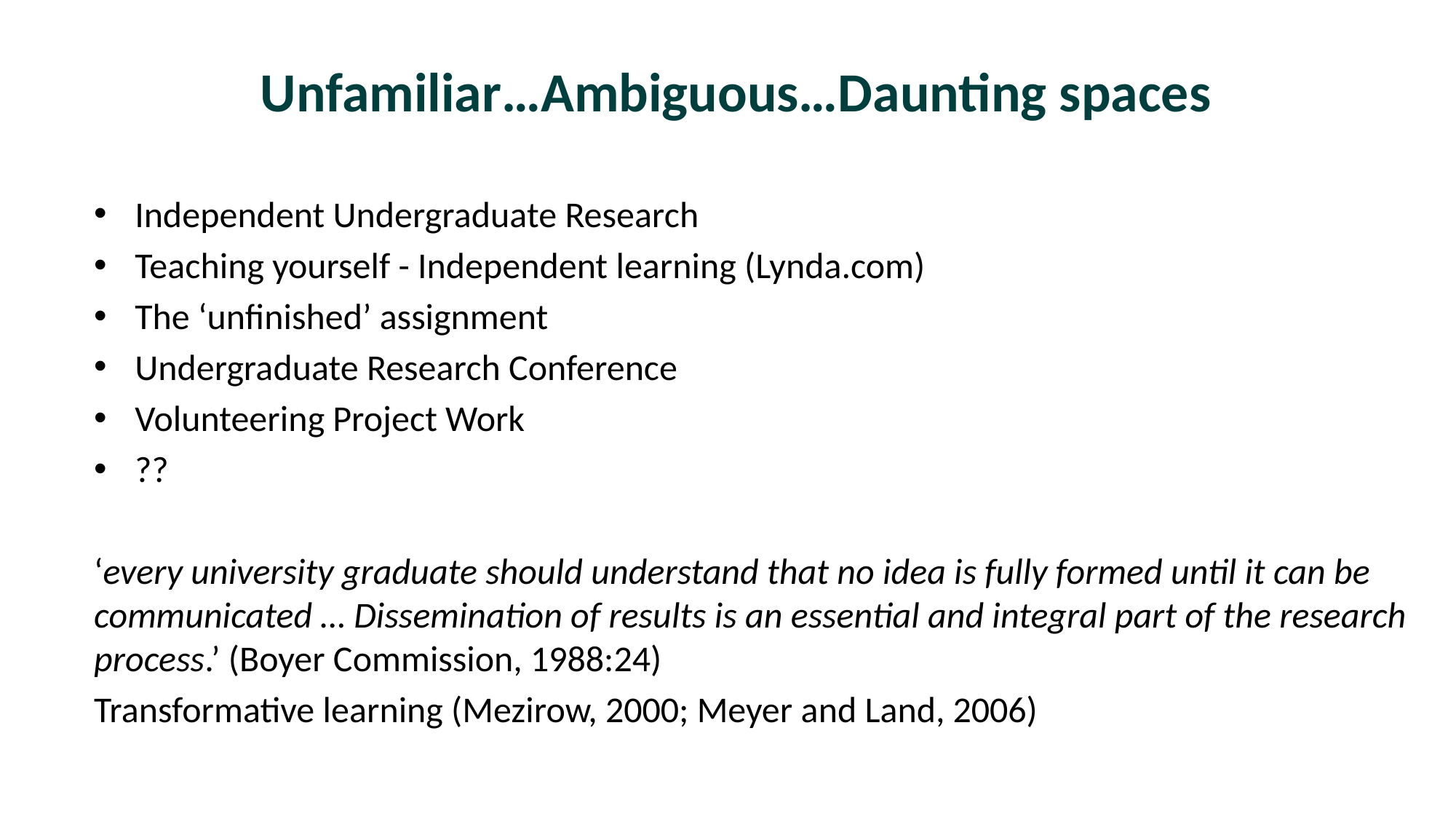

# Unfamiliar…Ambiguous…Daunting spaces
Independent Undergraduate Research
Teaching yourself - Independent learning (Lynda.com)
The ‘unfinished’ assignment
Undergraduate Research Conference
Volunteering Project Work
??

‘every university graduate should understand that no idea is fully formed until it can be communicated … Dissemination of results is an essential and integral part of the research process.’ (Boyer Commission, 1988:24)
Transformative learning (Mezirow, 2000; Meyer and Land, 2006)